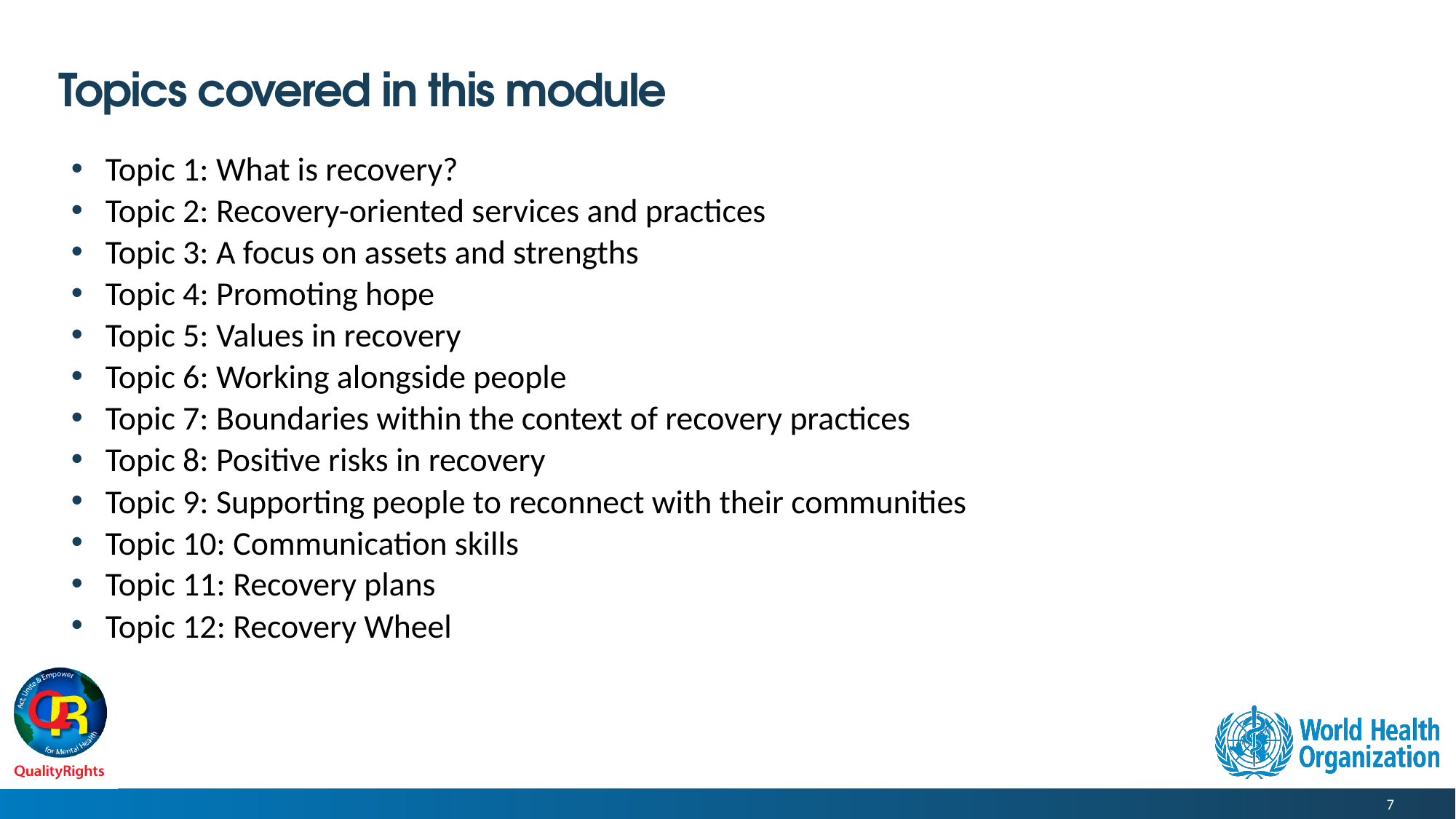

# Topics covered in this module
Topic 1: What is recovery?
Topic 2: Recovery-oriented services and practices
Topic 3: A focus on assets and strengths
Topic 4: Promoting hope
Topic 5: Values in recovery
Topic 6: Working alongside people
Topic 7: Boundaries within the context of recovery practices
Topic 8: Positive risks in recovery
Topic 9: Supporting people to reconnect with their communities
Topic 10: Communication skills
Topic 11: Recovery plans
Topic 12: Recovery Wheel